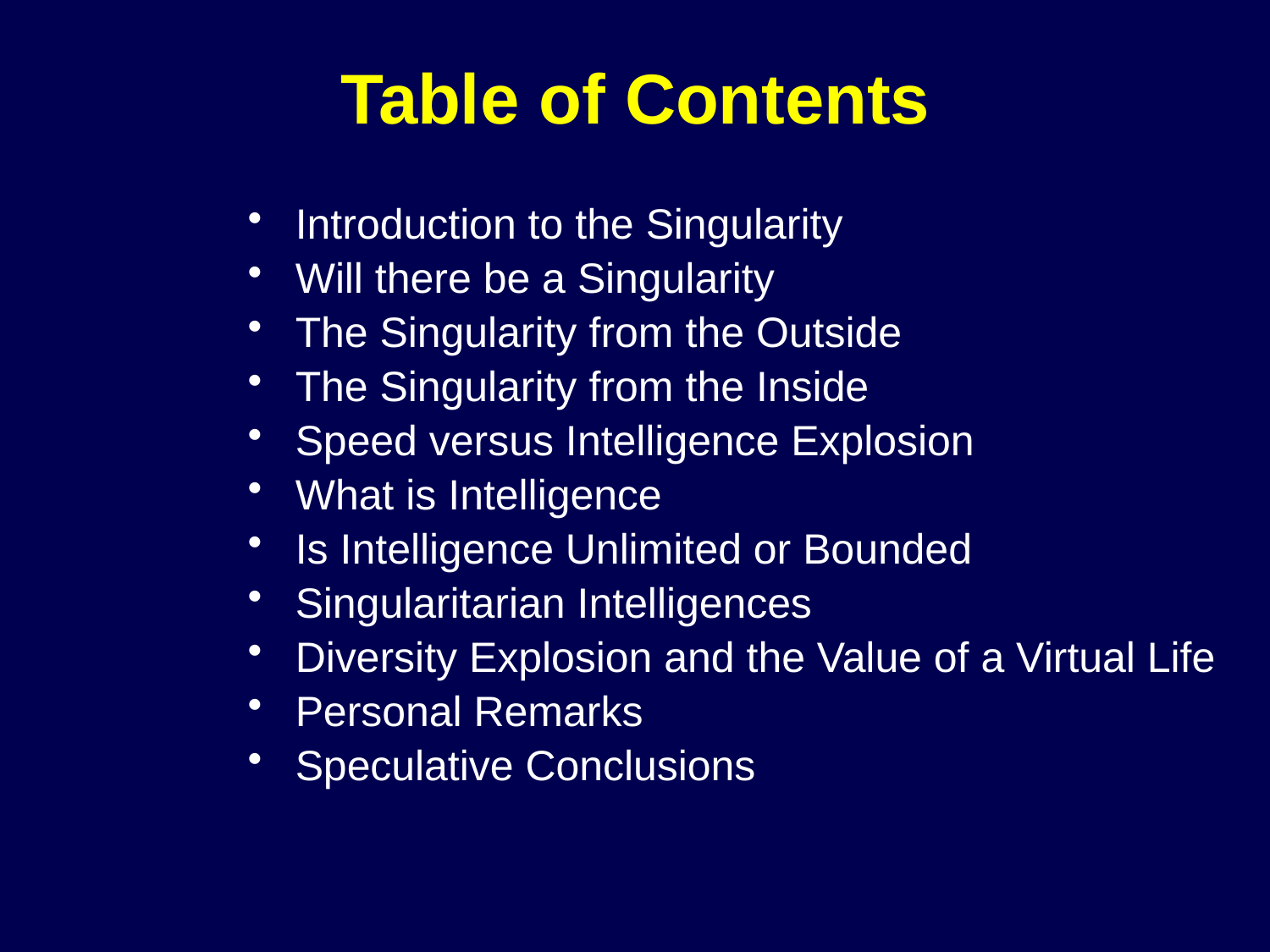

# Table of Contents
Introduction to the Singularity
Will there be a Singularity
The Singularity from the Outside
The Singularity from the Inside
Speed versus Intelligence Explosion
What is Intelligence
Is Intelligence Unlimited or Bounded
Singularitarian Intelligences
Diversity Explosion and the Value of a Virtual Life
Personal Remarks
Speculative Conclusions